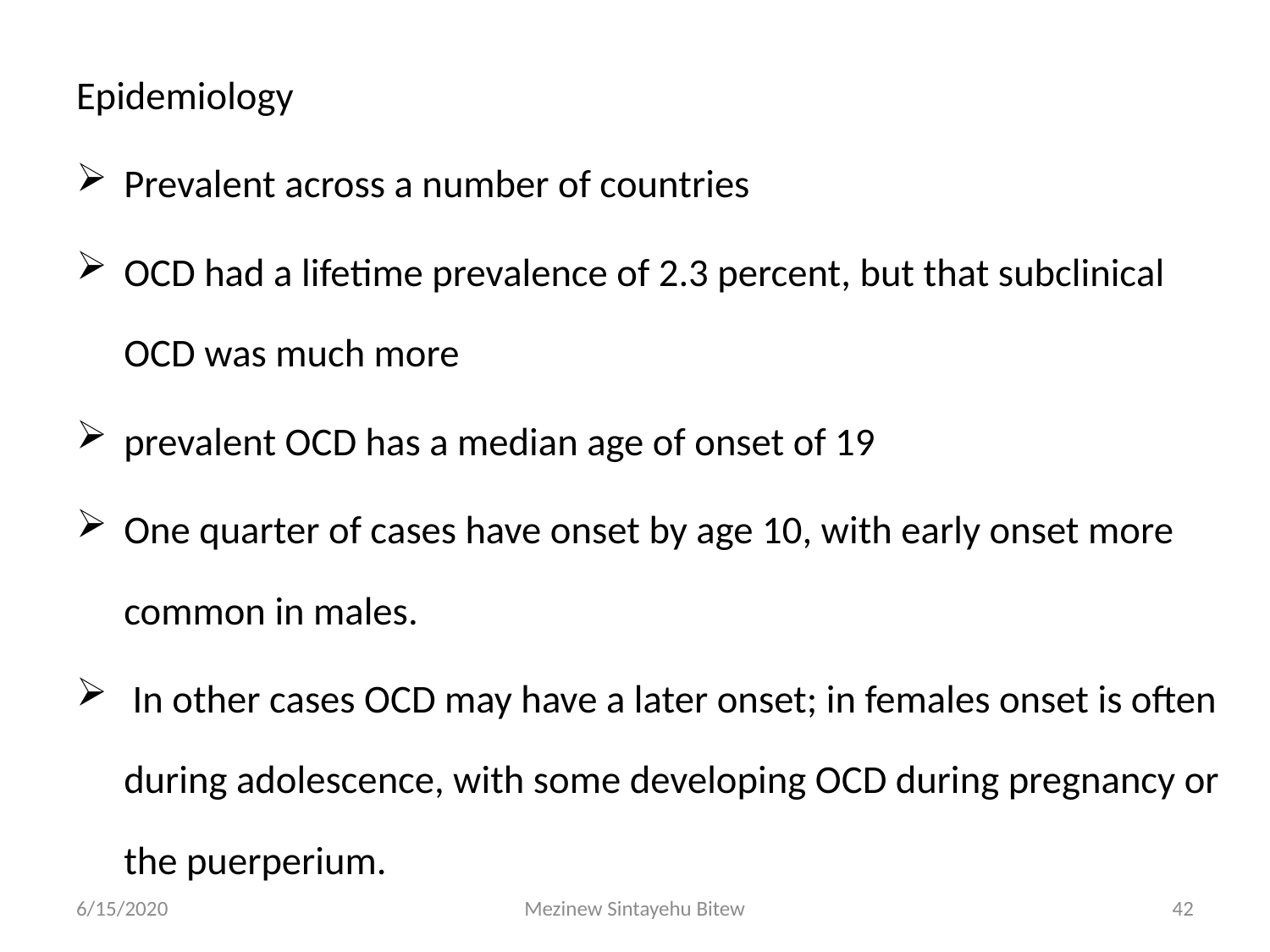

Epidemiology
Prevalent across a number of countries
OCD had a lifetime prevalence of 2.3 percent, but that subclinical OCD was much more
prevalent OCD has a median age of onset of 19
One quarter of cases have onset by age 10, with early onset more common in males.
 In other cases OCD may have a later onset; in females onset is often
during adolescence, with some developing OCD during pregnancy or the puerperium.
6/15/2020
Mezinew Sintayehu Bitew
42